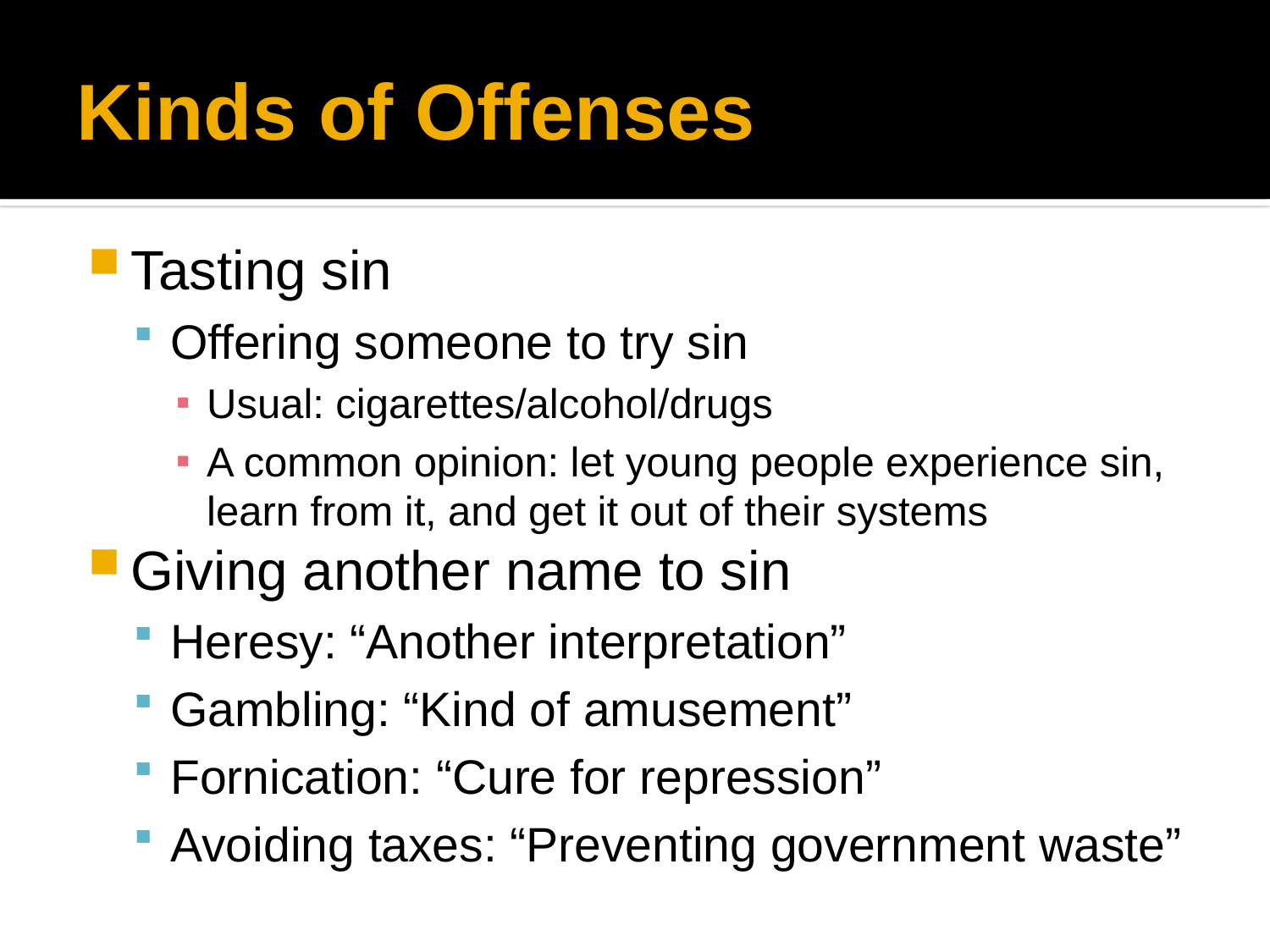

# Kinds of Offenses
Tasting sin
Offering someone to try sin
Usual: cigarettes/alcohol/drugs
A common opinion: let young people experience sin, learn from it, and get it out of their systems
Giving another name to sin
Heresy: “Another interpretation”
Gambling: “Kind of amusement”
Fornication: “Cure for repression”
Avoiding taxes: “Preventing government waste”